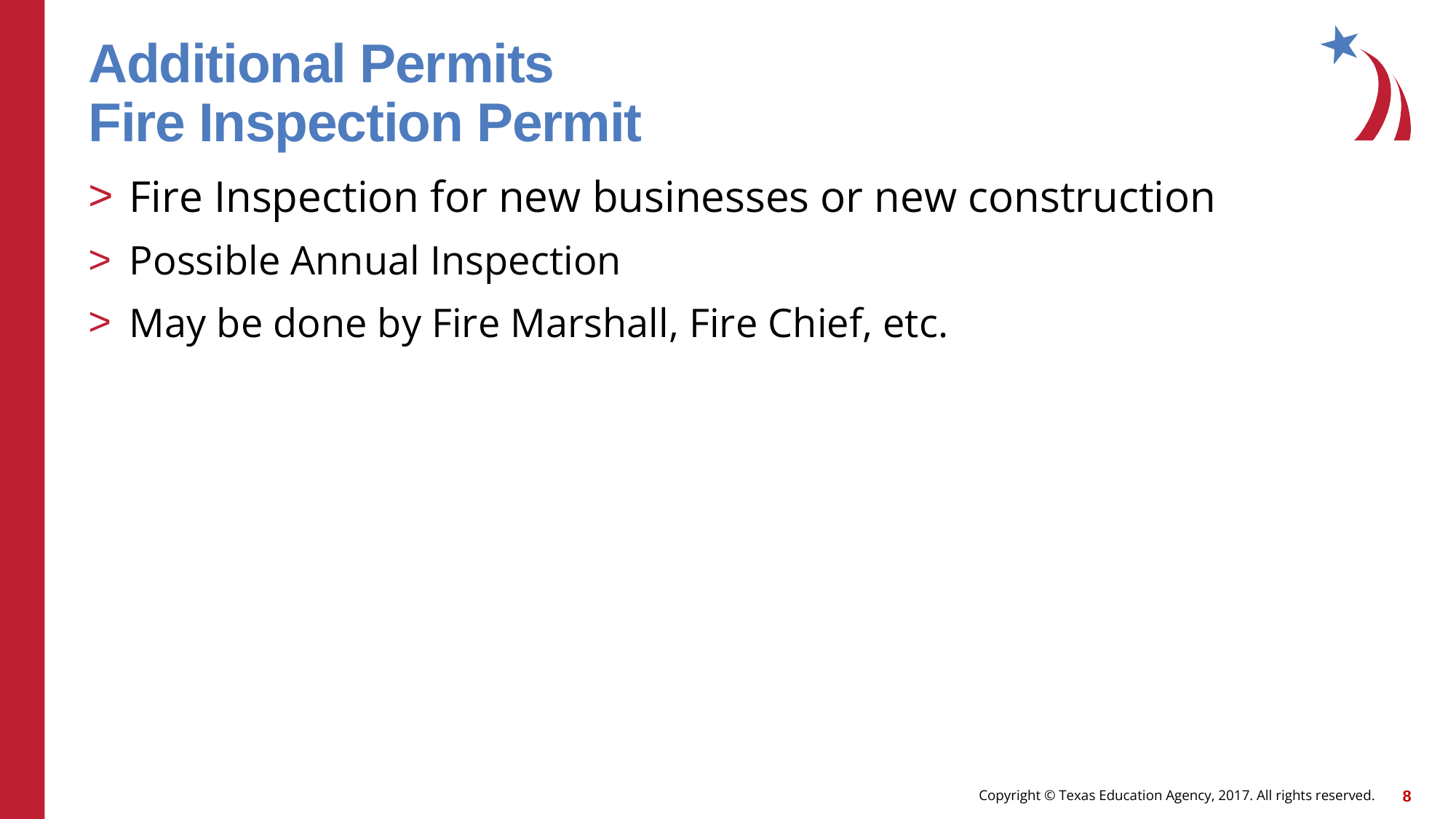

# Additional Permits Fire Inspection Permit
Fire Inspection for new businesses or new construction
Possible Annual Inspection
May be done by Fire Marshall, Fire Chief, etc.